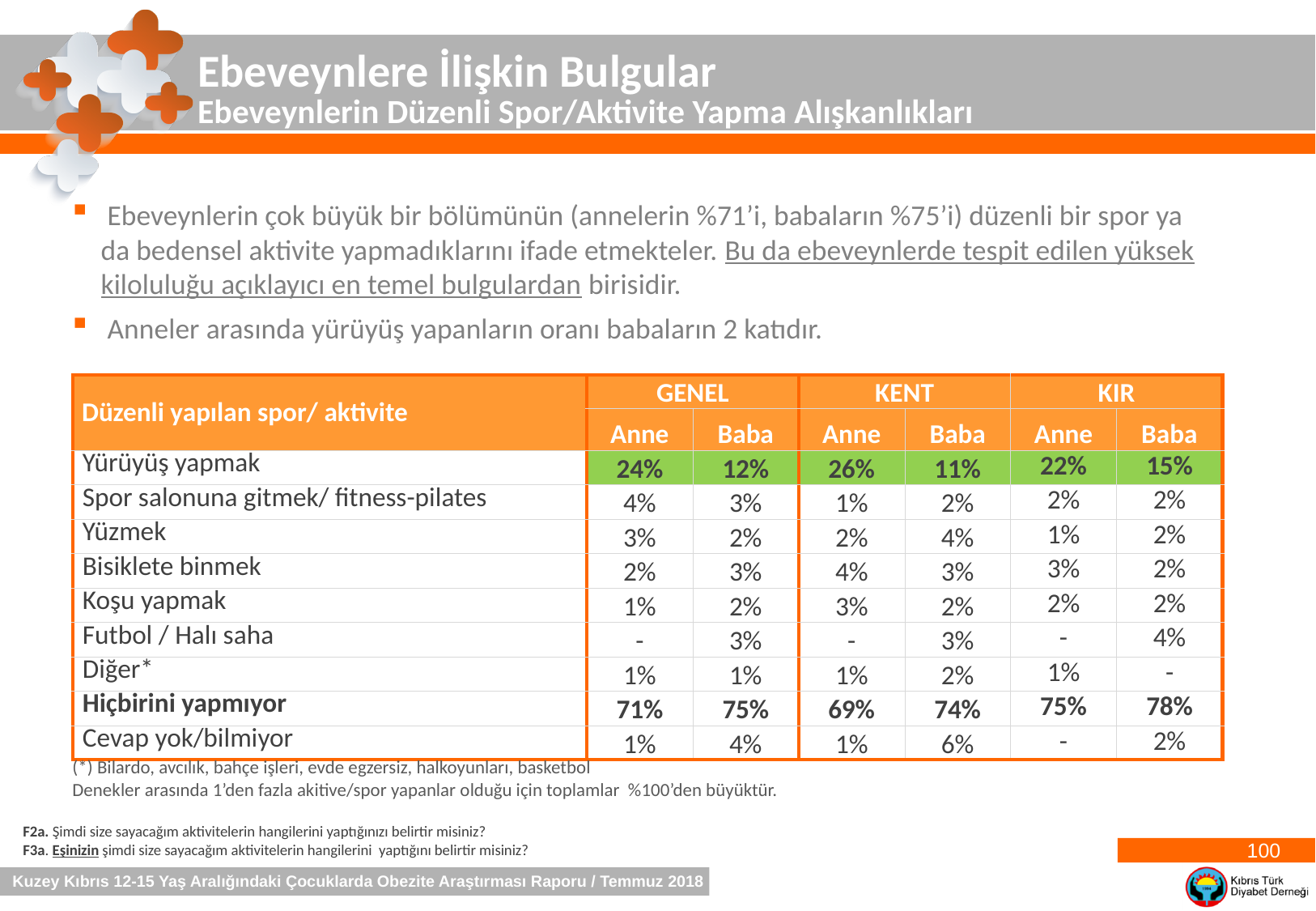

Ebeveynlere İlişkin Bulgular
Ebeveynlerin Düzenli Spor/Aktivite Yapma Alışkanlıkları
 Ebeveynlerin çok büyük bir bölümünün (annelerin %71’i, babaların %75’i) düzenli bir spor ya da bedensel aktivite yapmadıklarını ifade etmekteler. Bu da ebeveynlerde tespit edilen yüksek kiloluluğu açıklayıcı en temel bulgulardan birisidir.
 Anneler arasında yürüyüş yapanların oranı babaların 2 katıdır.
| Düzenli yapılan spor/ aktivite | GENEL |  | KENT |  | KIR |  |
| --- | --- | --- | --- | --- | --- | --- |
|  | Anne | Baba | Anne | Baba | Anne | Baba |
| Yürüyüş yapmak | 24% | 12% | 26% | 11% | 22% | 15% |
| Spor salonuna gitmek/ fitness-pilates | 4% | 3% | 1% | 2% | 2% | 2% |
| Yüzmek | 3% | 2% | 2% | 4% | 1% | 2% |
| Bisiklete binmek | 2% | 3% | 4% | 3% | 3% | 2% |
| Koşu yapmak | 1% | 2% | 3% | 2% | 2% | 2% |
| Futbol / Halı saha | - | 3% | - | 3% | - | 4% |
| Diğer\* | 1% | 1% | 1% | 2% | 1% | - |
| Hiçbirini yapmıyor | 71% | 75% | 69% | 74% | 75% | 78% |
| Cevap yok/bilmiyor | 1% | 4% | 1% | 6% | - | 2% |
(*) Bilardo, avcılık, bahçe işleri, evde egzersiz, halkoyunları, basketbol
Denekler arasında 1’den fazla akitive/spor yapanlar olduğu için toplamlar  %100’den büyüktür.
F2a. Şimdi size sayacağım aktivitelerin hangilerini yaptığınızı belirtir misiniz?
F3a. Eşinizin şimdi size sayacağım aktivitelerin hangilerini  yaptığını belirtir misiniz?
100